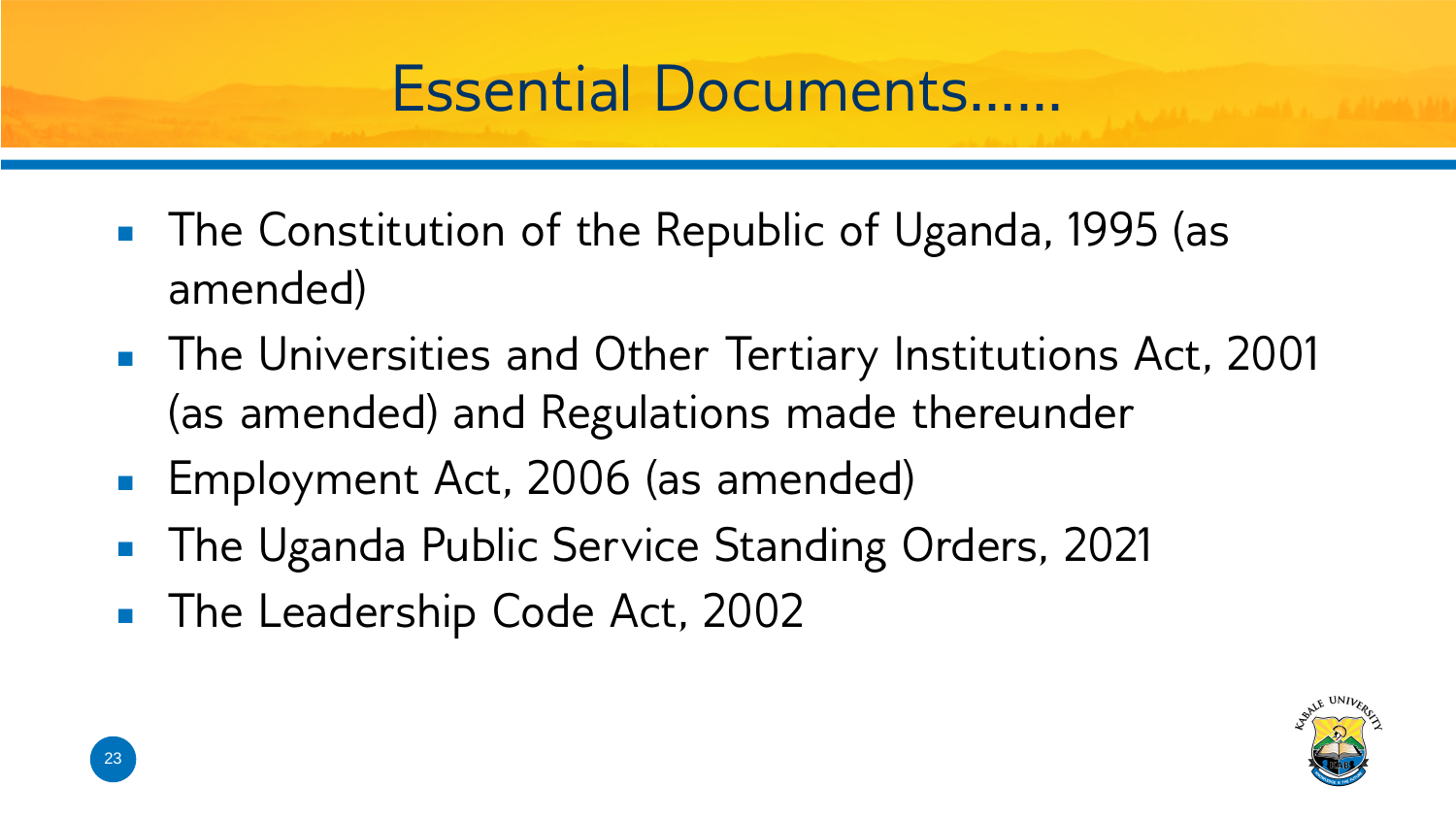

# Essential Documents……
The Constitution of the Republic of Uganda, 1995 (as amended)
The Universities and Other Tertiary Institutions Act, 2001 (as amended) and Regulations made thereunder
Employment Act, 2006 (as amended)
The Uganda Public Service Standing Orders, 2021
The Leadership Code Act, 2002